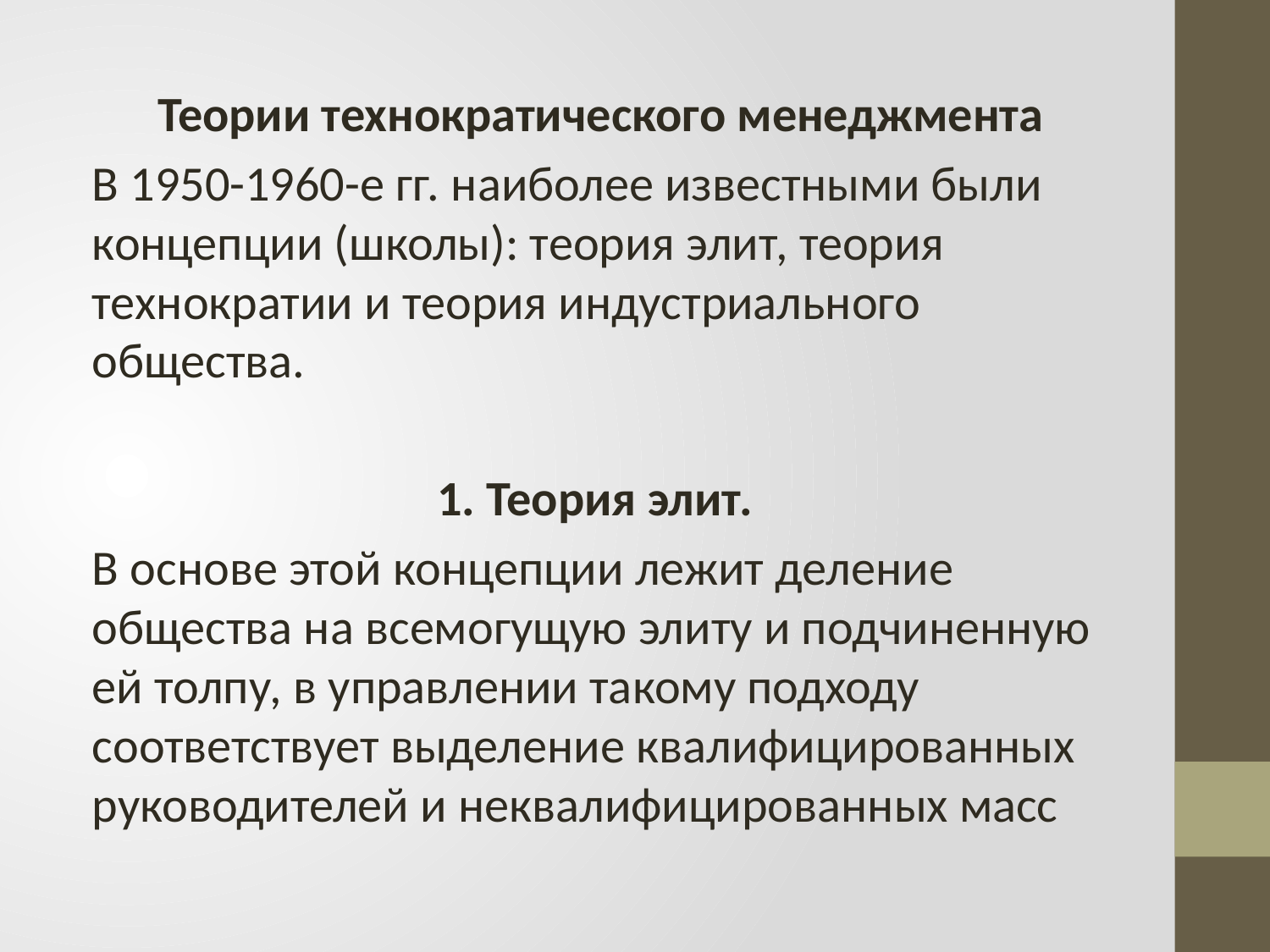

Теории технократического менеджмента
В 1950-1960-е гг. наиболее известными были концепции (школы): теория элит, теория технократии и теория индустриального общества.

1. Теория элит.
В основе этой концепции лежит деление общества на всемогущую элиту и подчиненную ей толпу, в управлении такому подходу соответствует выделение квалифицированных руководителей и неквалифицированных масс